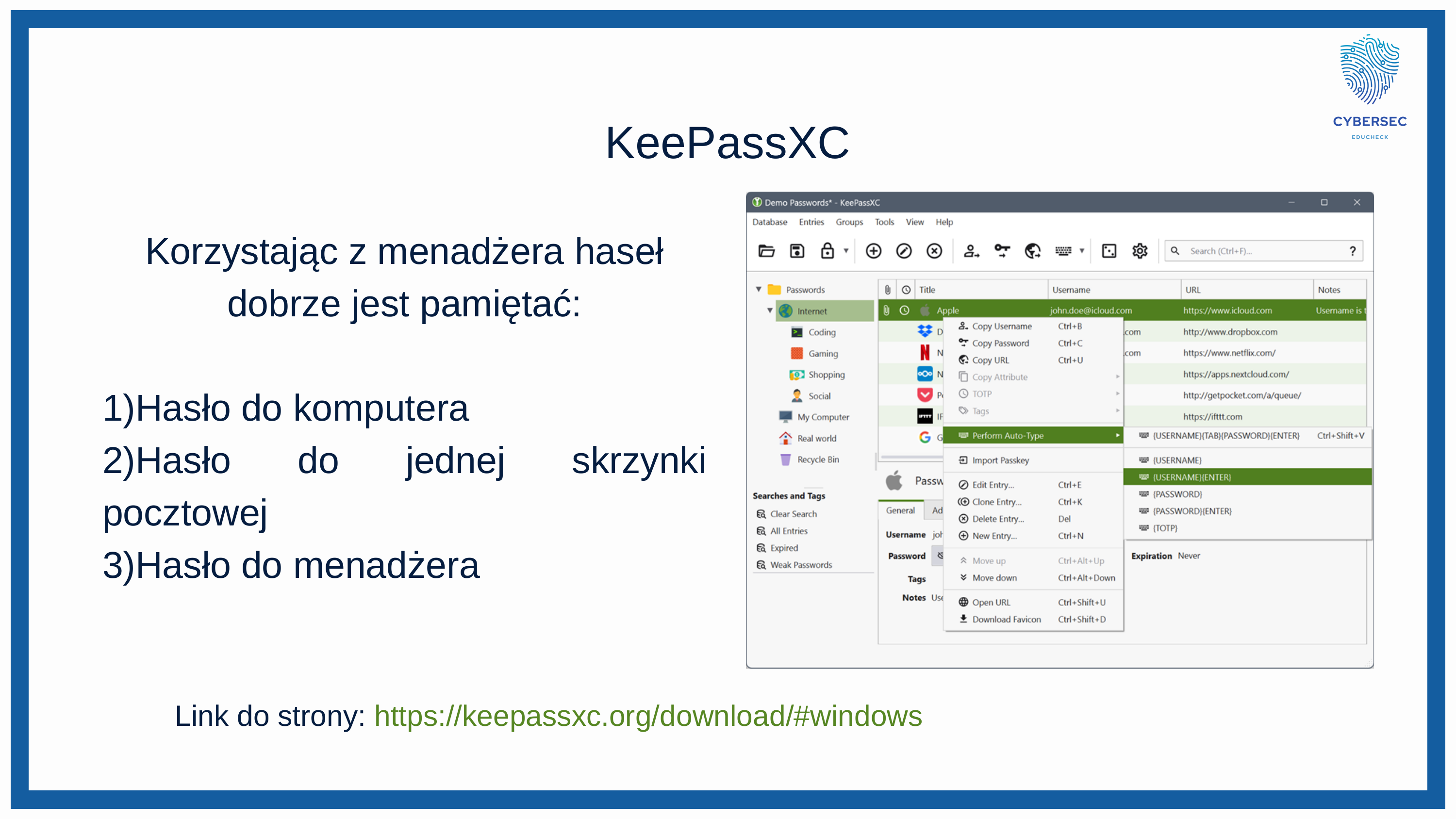

KeePassXC

Korzystając z menadżera haseł dobrze jest pamiętać:

1)Hasło do komputera
2)Hasło do jednej skrzynki pocztowej
3)Hasło do menadżera

Link do strony: https://keepassxc.org/download/#windows